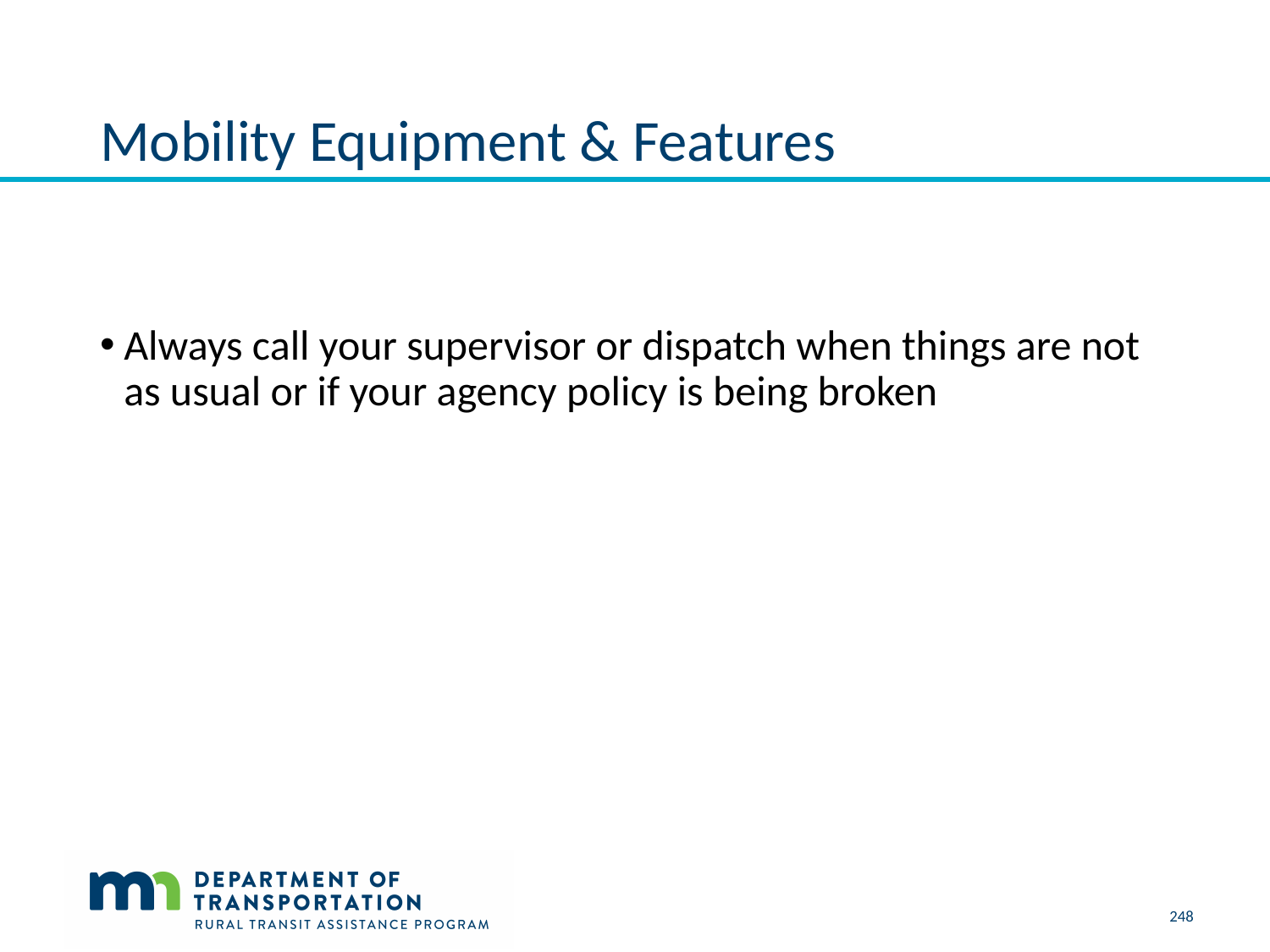

# Mobility Equipment & Features

Always call your supervisor or dispatch when things are not as usual or if your agency policy is being broken

248